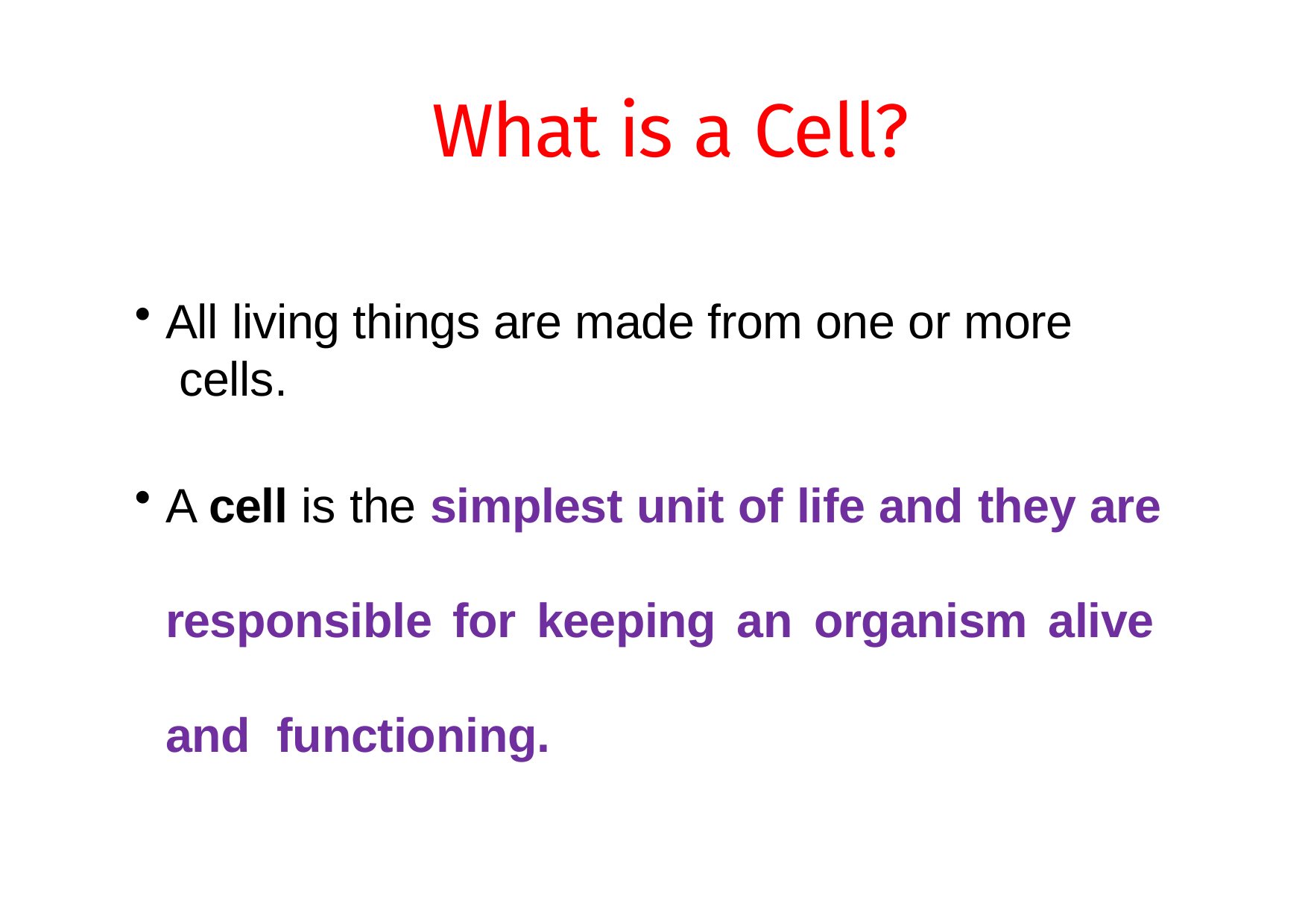

# What is a Cell?
All living things are made from one or more  cells.
A cell is the simplest unit of life and they are  responsible for keeping an organism alive  and functioning.